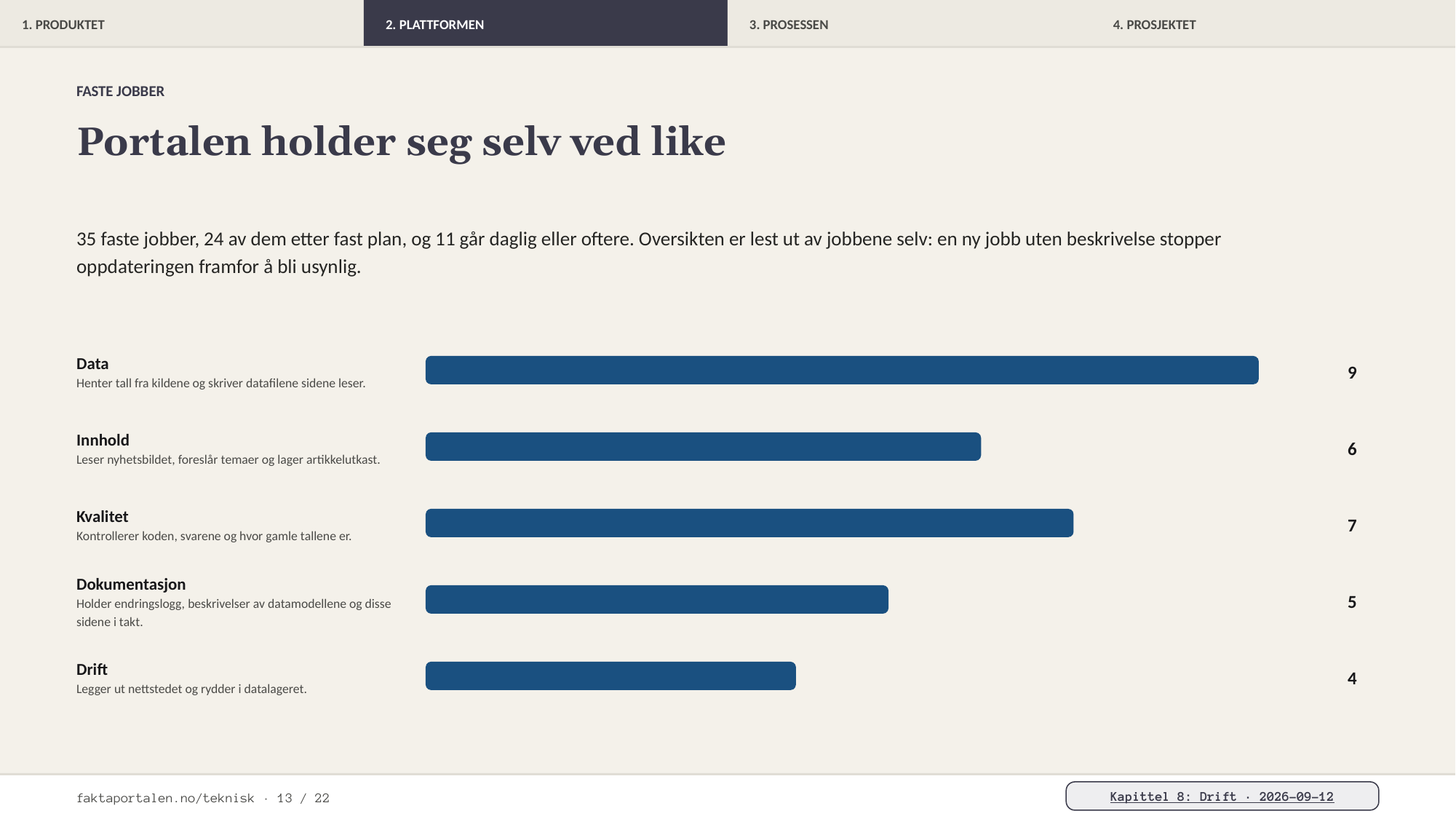

1. PRODUKTET

2. PLATTFORMEN

3. PROSESSEN

4. PROSJEKTET

FASTE JOBBER
Portalen holder seg selv ved like
35 faste jobber, 24 av dem etter fast plan, og 11 går daglig eller oftere. Oversikten er lest ut av jobbene selv: en ny jobb uten beskrivelse stopper oppdateringen framfor å bli usynlig.
Data
Henter tall fra kildene og skriver datafilene sidene leser.
9

Innhold
Leser nyhetsbildet, foreslår temaer og lager artikkelutkast.
6

Kvalitet
Kontrollerer koden, svarene og hvor gamle tallene er.
7

Dokumentasjon
Holder endringslogg, beskrivelser av datamodellene og disse sidene i takt.
5

Drift
Legger ut nettstedet og rydder i datalageret.
4

faktaportalen.no/teknisk · 13 / 22
Kapittel 8: Drift · 2026-09-12